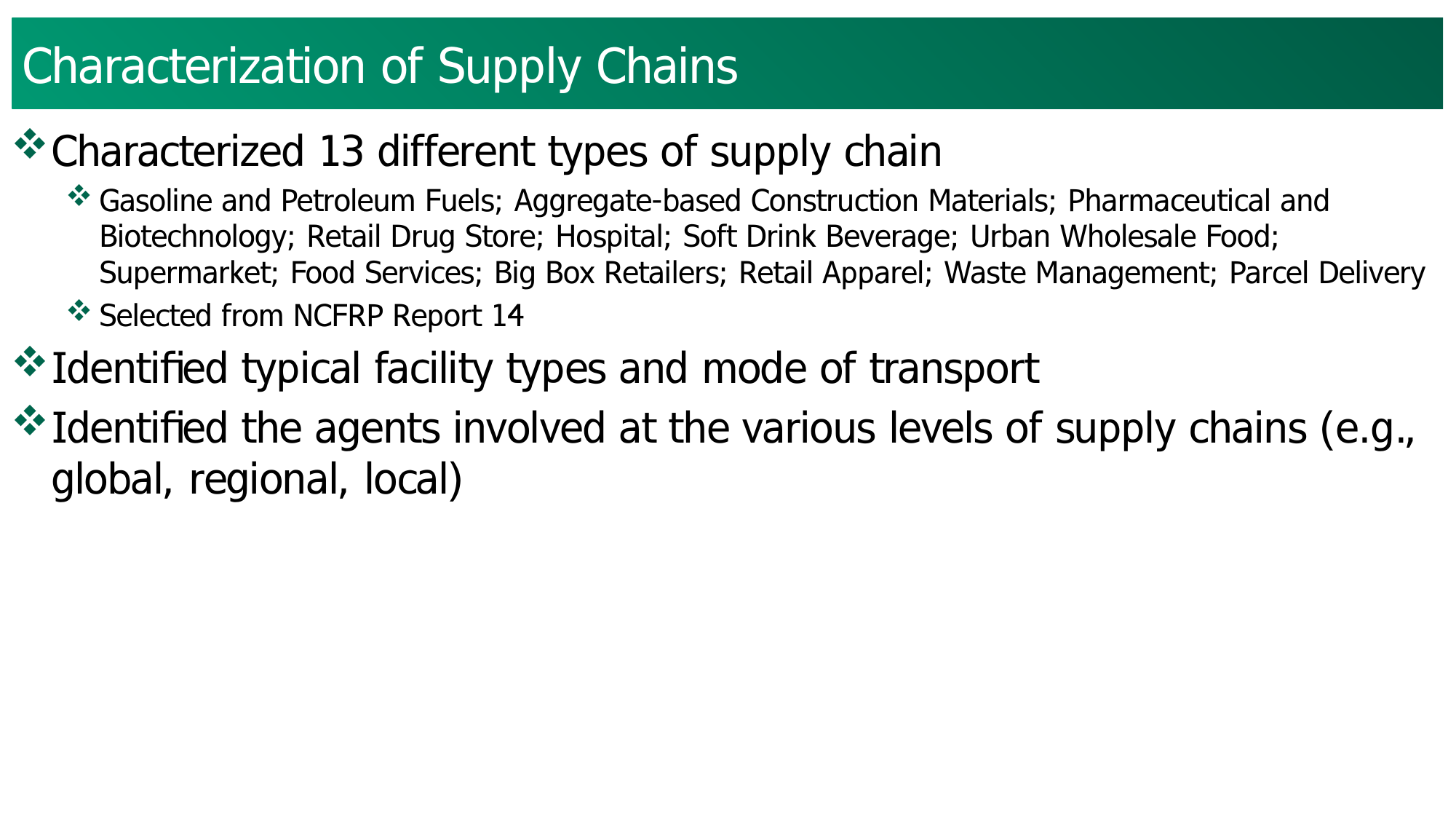

# Characterization of Supply Chains
Characterized 13 different types of supply chain
Gasoline and Petroleum Fuels; Aggregate-based Construction Materials; Pharmaceutical and Biotechnology; Retail Drug Store; Hospital; Soft Drink Beverage; Urban Wholesale Food; Supermarket; Food Services; Big Box Retailers; Retail Apparel; Waste Management; Parcel Delivery
Selected from NCFRP Report 14
Identified typical facility types and mode of transport
Identified the agents involved at the various levels of supply chains (e.g., global, regional, local)